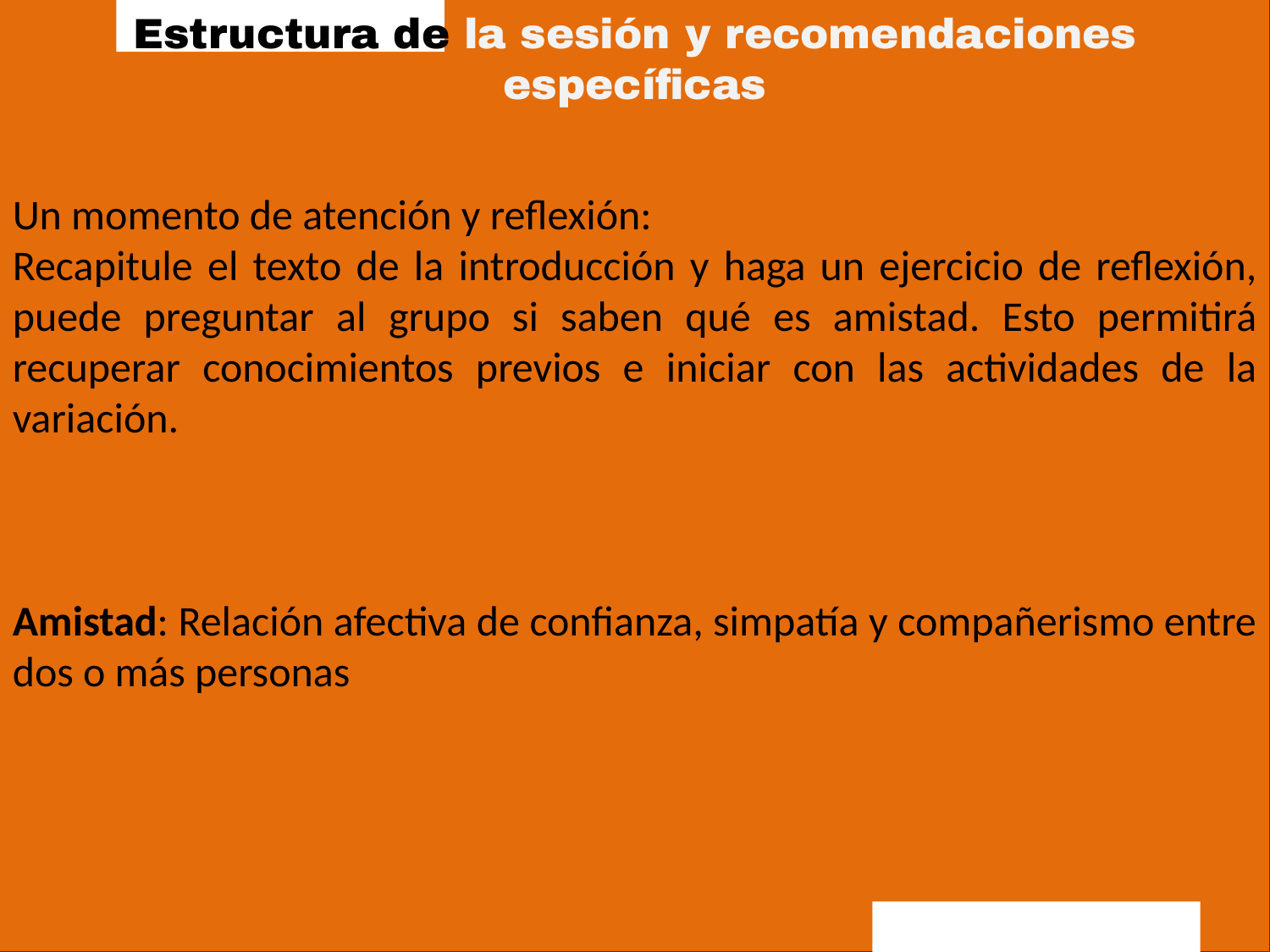

Estructura de la sesión y recomendaciones específicas

Un momento de atención y reflexión:
Recapitule el texto de la introducción y haga un ejercicio de reflexión, puede preguntar al grupo si saben qué es amistad. Esto permitirá recuperar conocimientos previos e iniciar con las actividades de la variación.

Amistad: Relación afectiva de confianza, simpatía y compañerismo entre dos o más personas